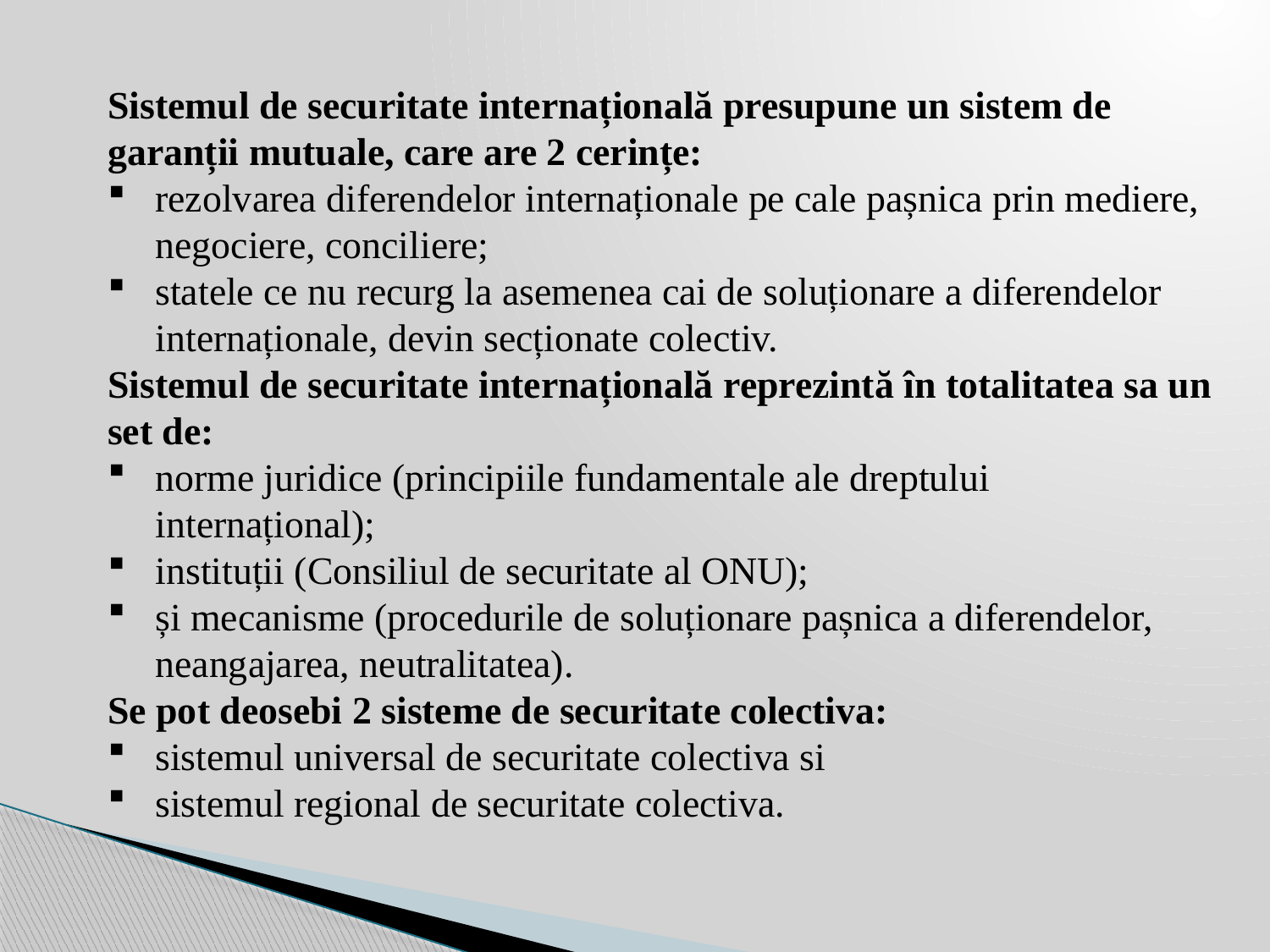

Sistemul de securitate internațională presupune un sistem de garanții mutuale, care are 2 cerințe:
rezolvarea diferendelor internaționale pe cale pașnica prin mediere, negociere, conciliere;
statele ce nu recurg la asemenea cai de soluționare a diferendelor internaționale, devin secționate colectiv.
Sistemul de securitate internațională reprezintă în totalitatea sa un set de:
norme juridice (principiile fundamentale ale dreptului internațional);
instituții (Consiliul de securitate al ONU);
și mecanisme (procedurile de soluționare pașnica a diferendelor, neangajarea, neutralitatea).
Se pot deosebi 2 sisteme de securitate colectiva:
sistemul universal de securitate colectiva si
sistemul regional de securitate colectiva.